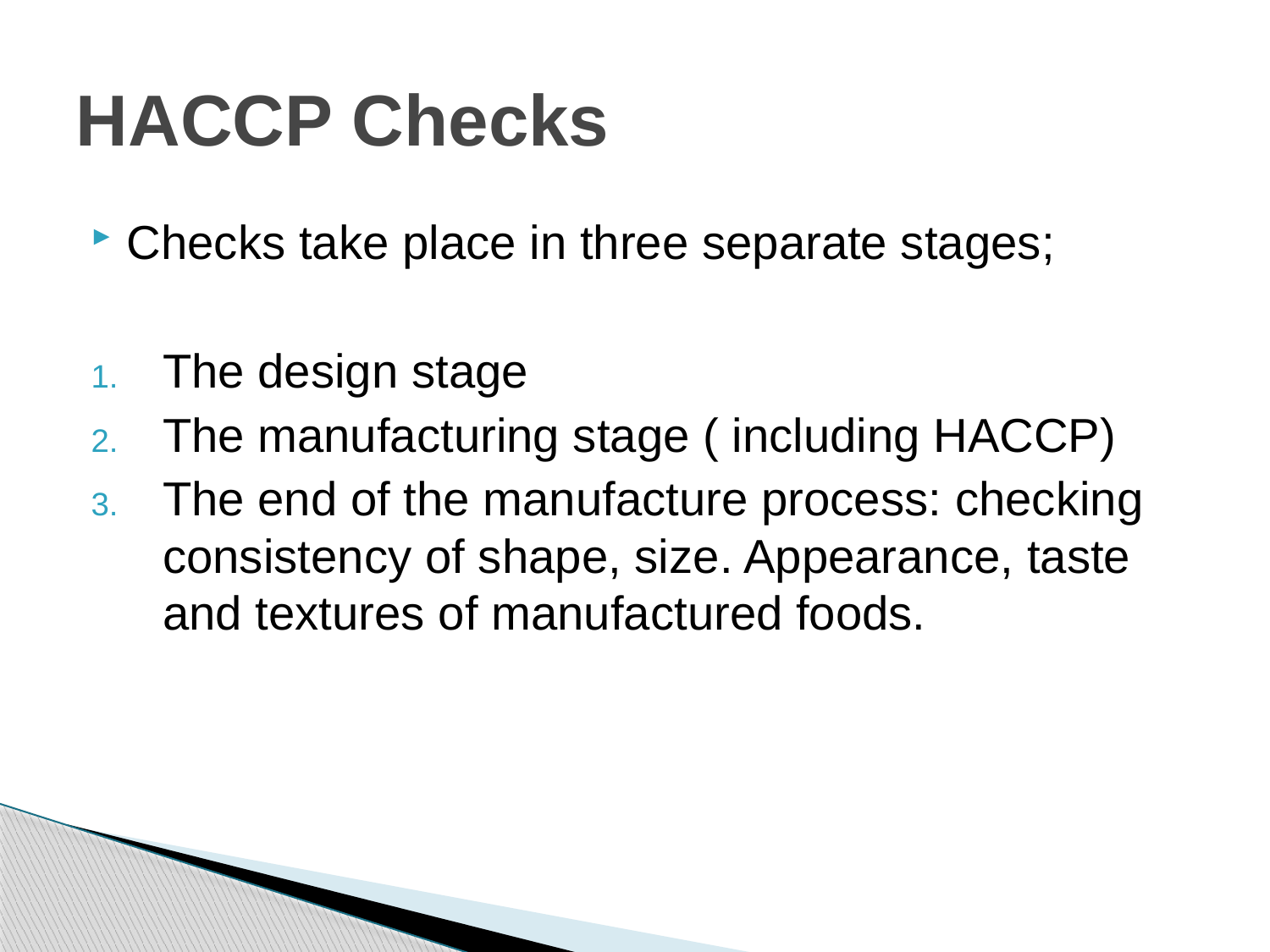

# HACCP Checks
Checks take place in three separate stages;

The design stage
The manufacturing stage ( including HACCP)
The end of the manufacture process: checking consistency of shape, size. Appearance, taste and textures of manufactured foods.